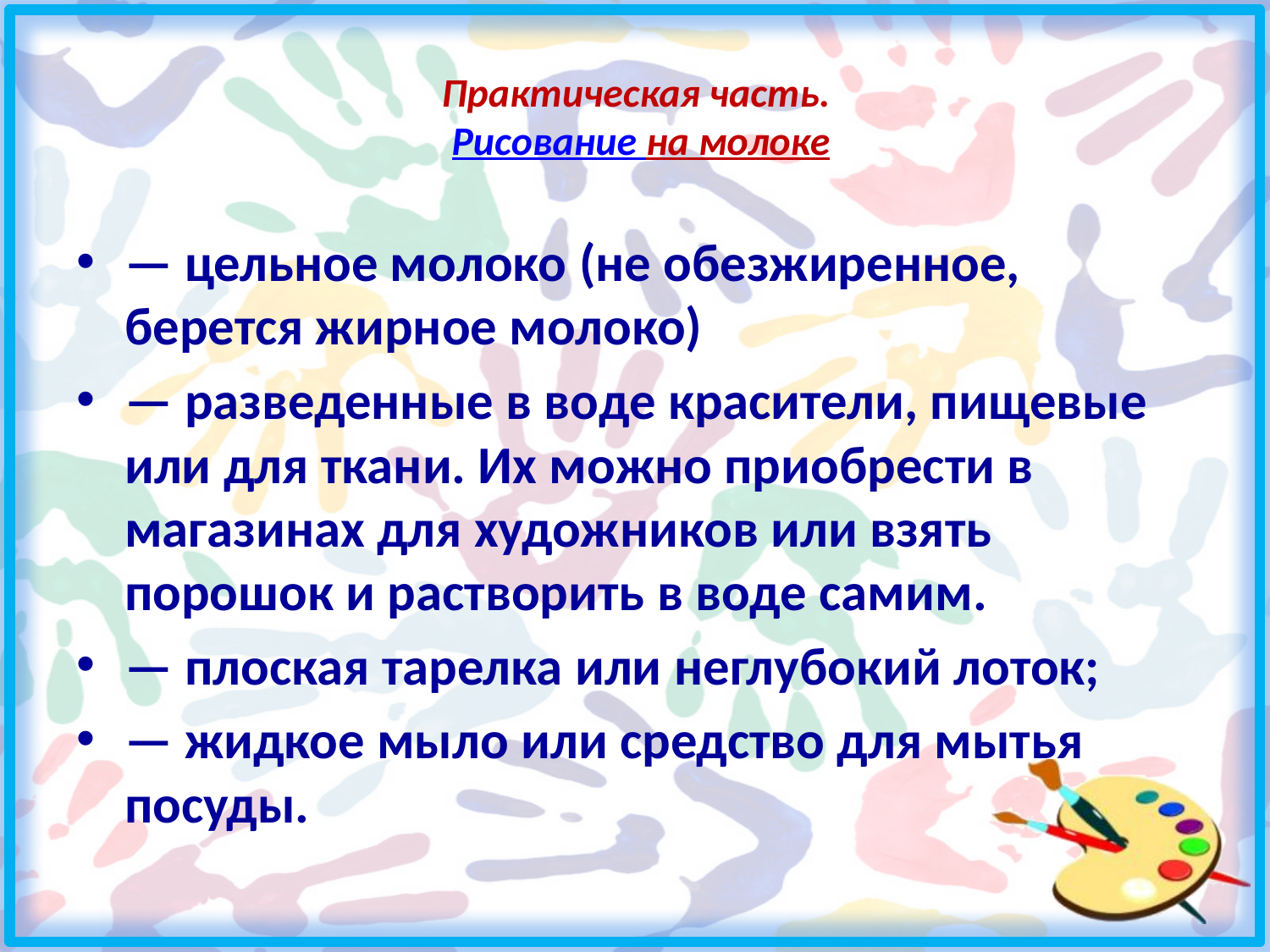

# Практическая часть. Рисование на молоке
— цельное молоко (не обезжиренное, берется жирное молоко)
— разведенные в воде красители, пищевые или для ткани. Их можно приобрести в магазинах для художников или взять порошок и растворить в воде самим.
— плоская тарелка или неглубокий лоток;
— жидкое мыло или средство для мытья посуды.